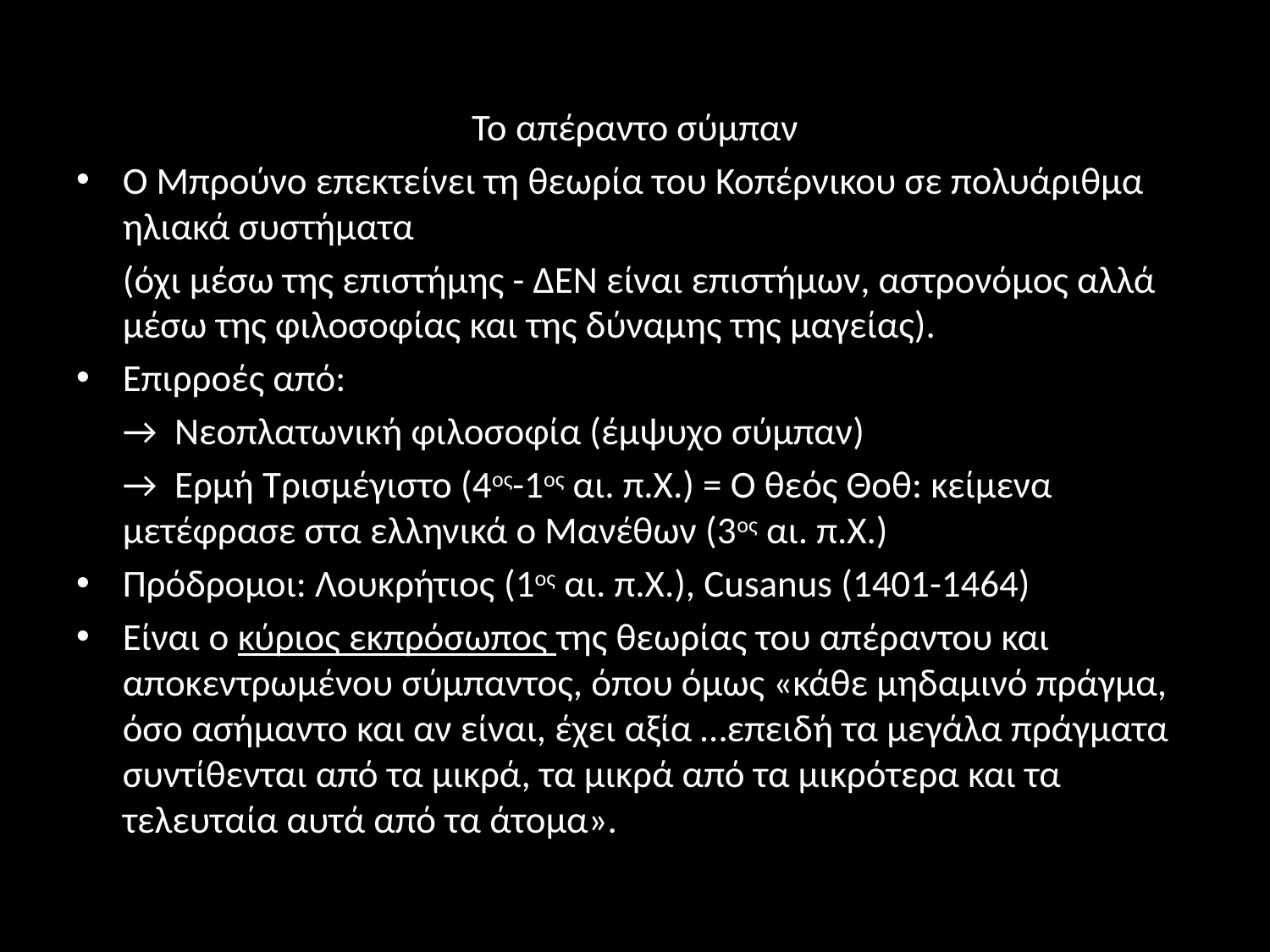

Το απέραντο σύμπαν
Ο Μπρούνο επεκτείνει τη θεωρία του Κοπέρνικου σε πολυάριθμα ηλιακά συστήματα
	(όχι μέσω της επιστήμης - ΔΕΝ είναι επιστήμων, αστρονόμος αλλά μέσω της φιλοσοφίας και της δύναμης της μαγείας).
Επιρροές από:
	→  Νεοπλατωνική φιλοσοφία (έμψυχο σύμπαν)
	→  Ερμή Τρισμέγιστο (4ος-1ος αι. π.Χ.) = Ο θεός Θοθ: κείμενα μετέφρασε στα ελληνικά ο Μανέθων (3ος αι. π.Χ.)
Πρόδρομοι: Λουκρήτιος (1ος αι. π.Χ.), Cusanus (1401-1464)
Είναι ο κύριος εκπρόσωπος της θεωρίας του απέραντου και αποκεντρωμένου σύμπαντος, όπου όμως «κάθε μηδαμινό πράγμα, όσο ασήμαντο και αν είναι, έχει αξία …επειδή τα μεγάλα πράγματα συντίθενται από τα μικρά, τα μικρά από τα μικρότερα και τα τελευταία αυτά από τα άτομα».